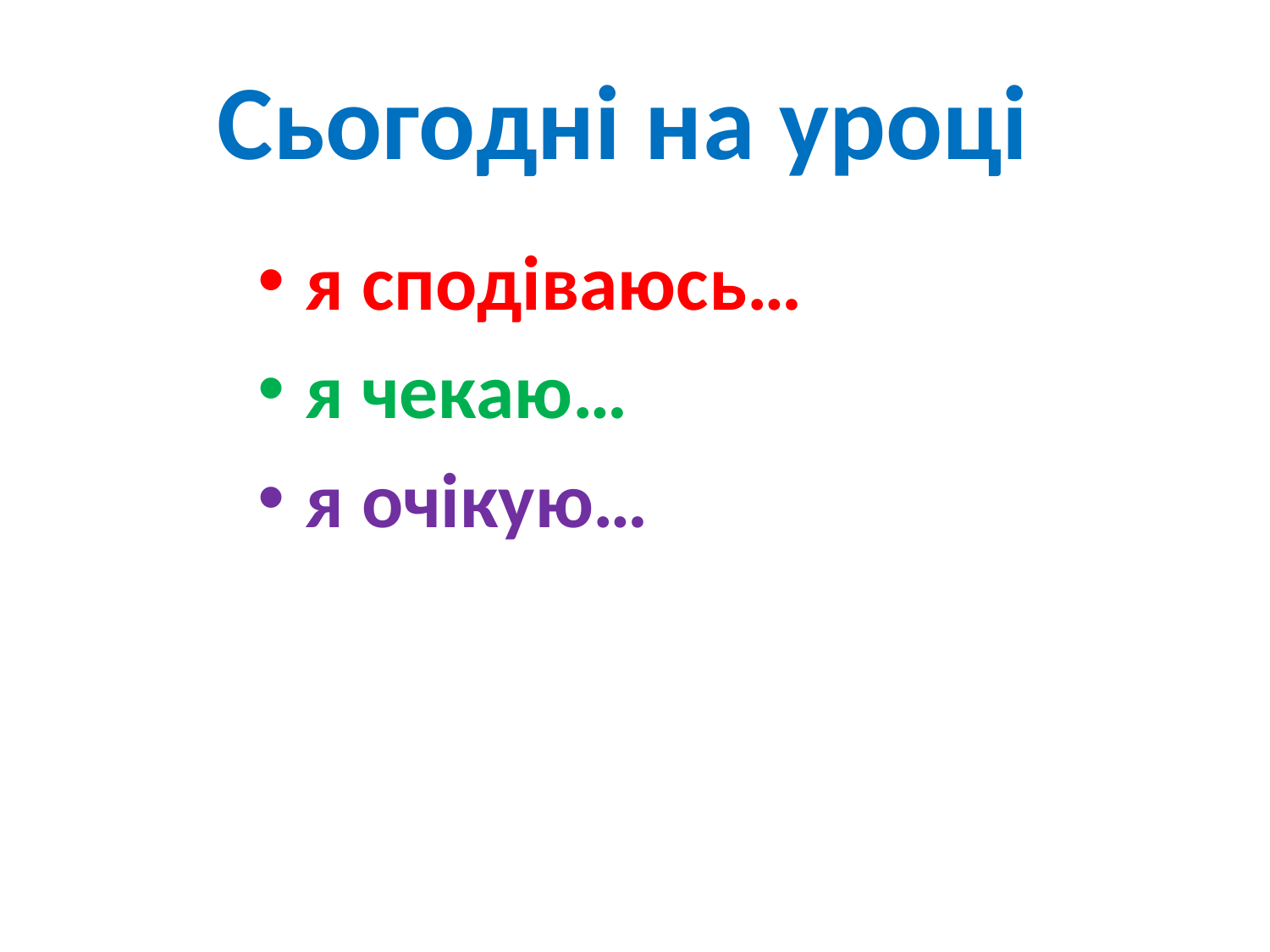

# Сьогодні на уроці
я сподіваюсь…
я чекаю…
я очікую…